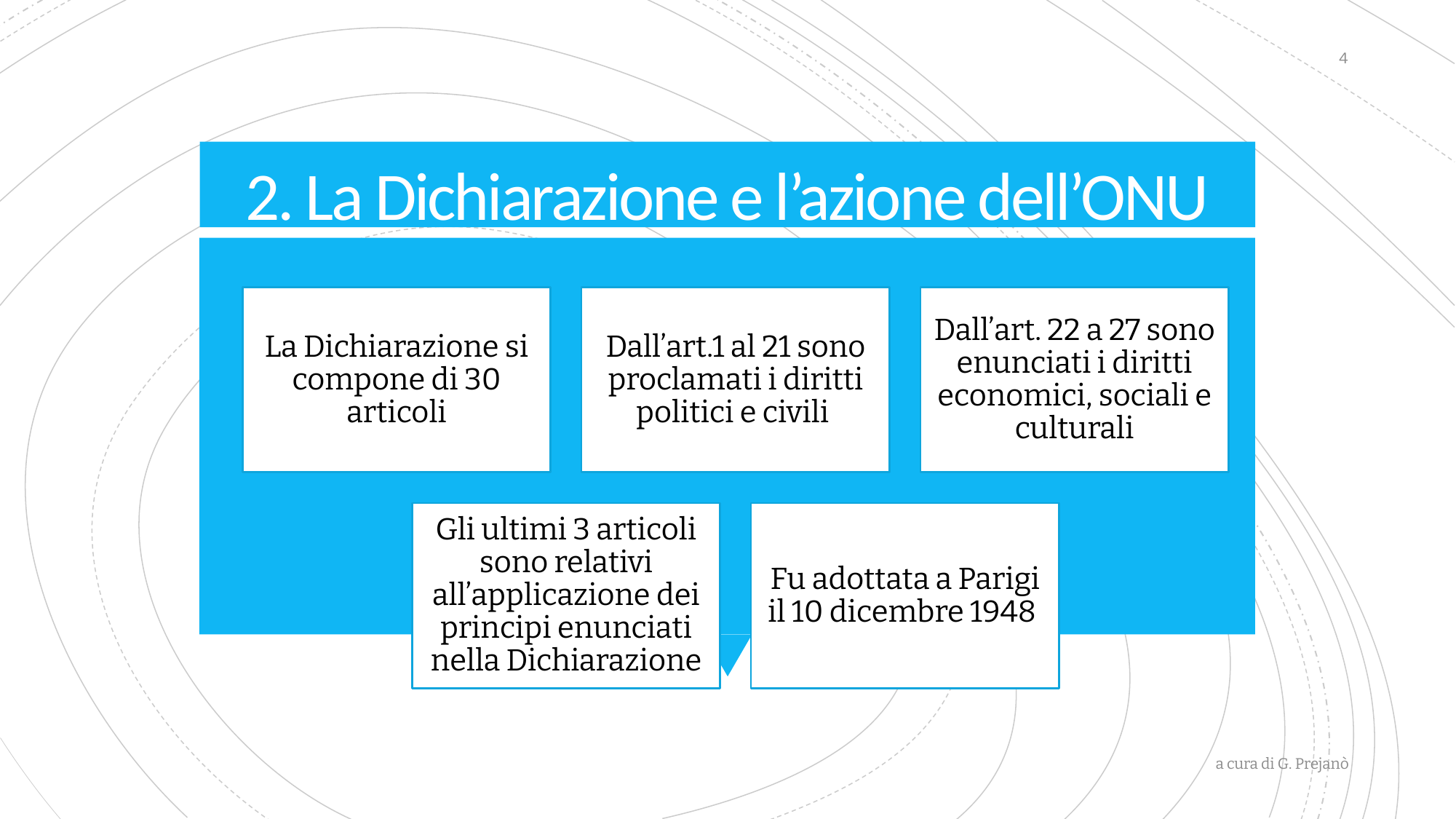

4
# 2. La Dichiarazione e l’azione dell’ONU
La Dichiarazione si compone di 30 articoli
Dall’art.1 al 21 sono proclamati i diritti politici e civili
Dall’art. 22 a 27 sono enunciati i diritti economici, sociali e culturali
Gli ultimi 3 articoli sono relativi all’applicazione dei principi enunciati nella Dichiarazione
Fu adottata a Parigi il 10 dicembre 1948
a cura di G. Prejanò